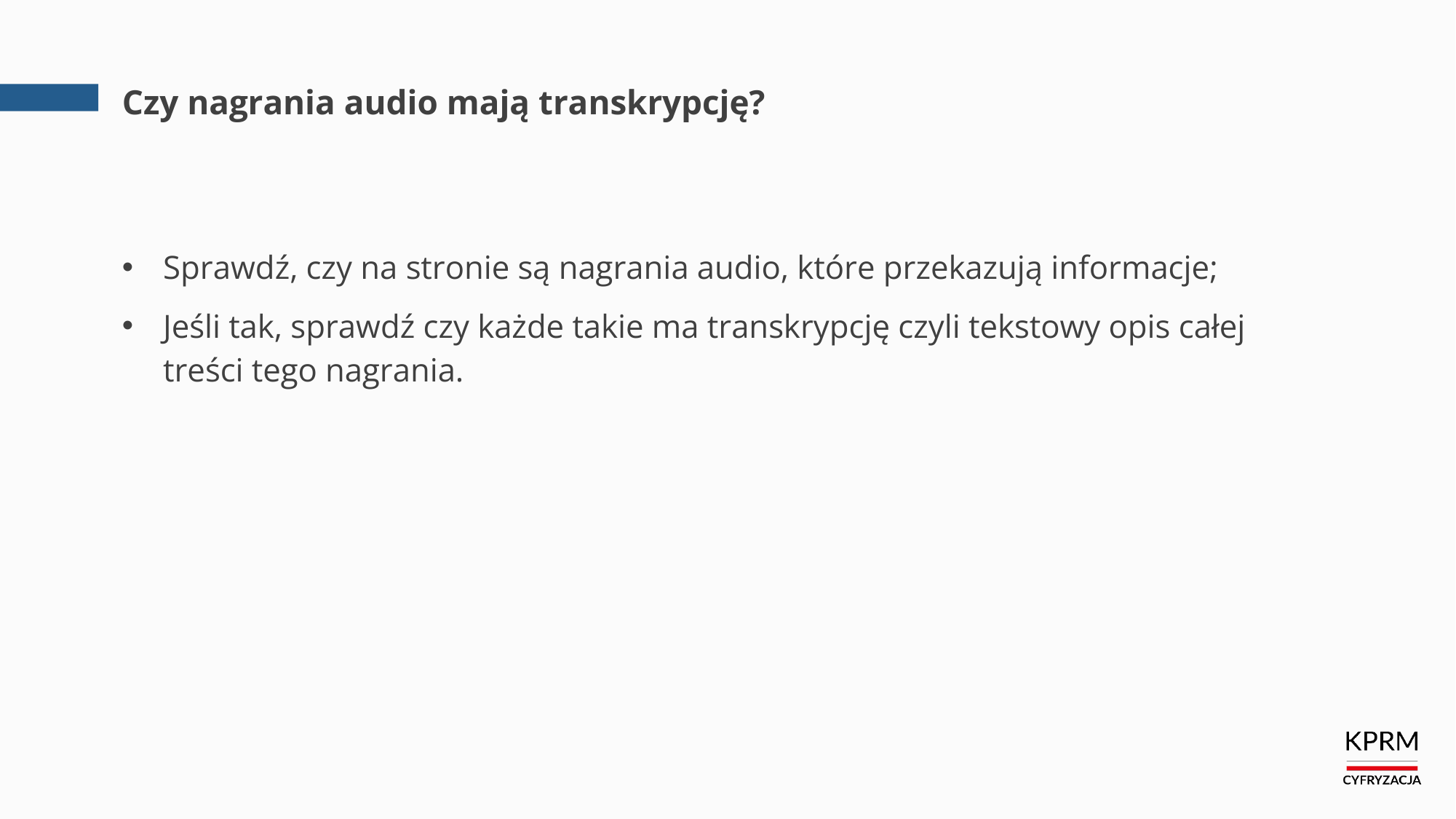

# Czy nagrania audio mają transkrypcję?
Sprawdź, czy na stronie są nagrania audio, które przekazują informacje;
Jeśli tak, sprawdź czy każde takie ma transkrypcję czyli tekstowy opis całej treści tego nagrania.